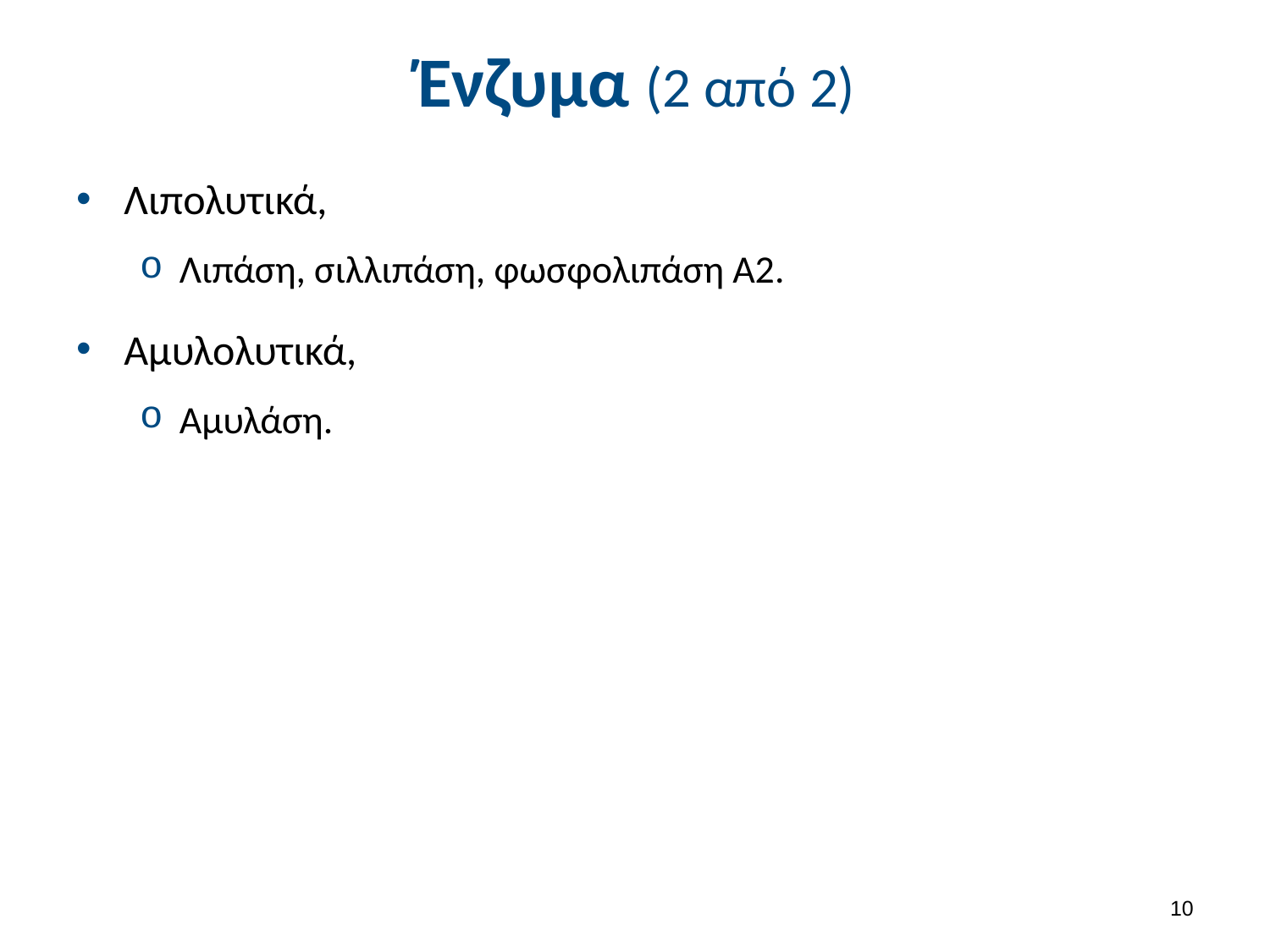

# Ένζυμα (2 από 2)
Λιπολυτικά,
Λιπάση, σιλλιπάση, φωσφολιπάση Α2.
Αμυλολυτικά,
Αμυλάση.

10